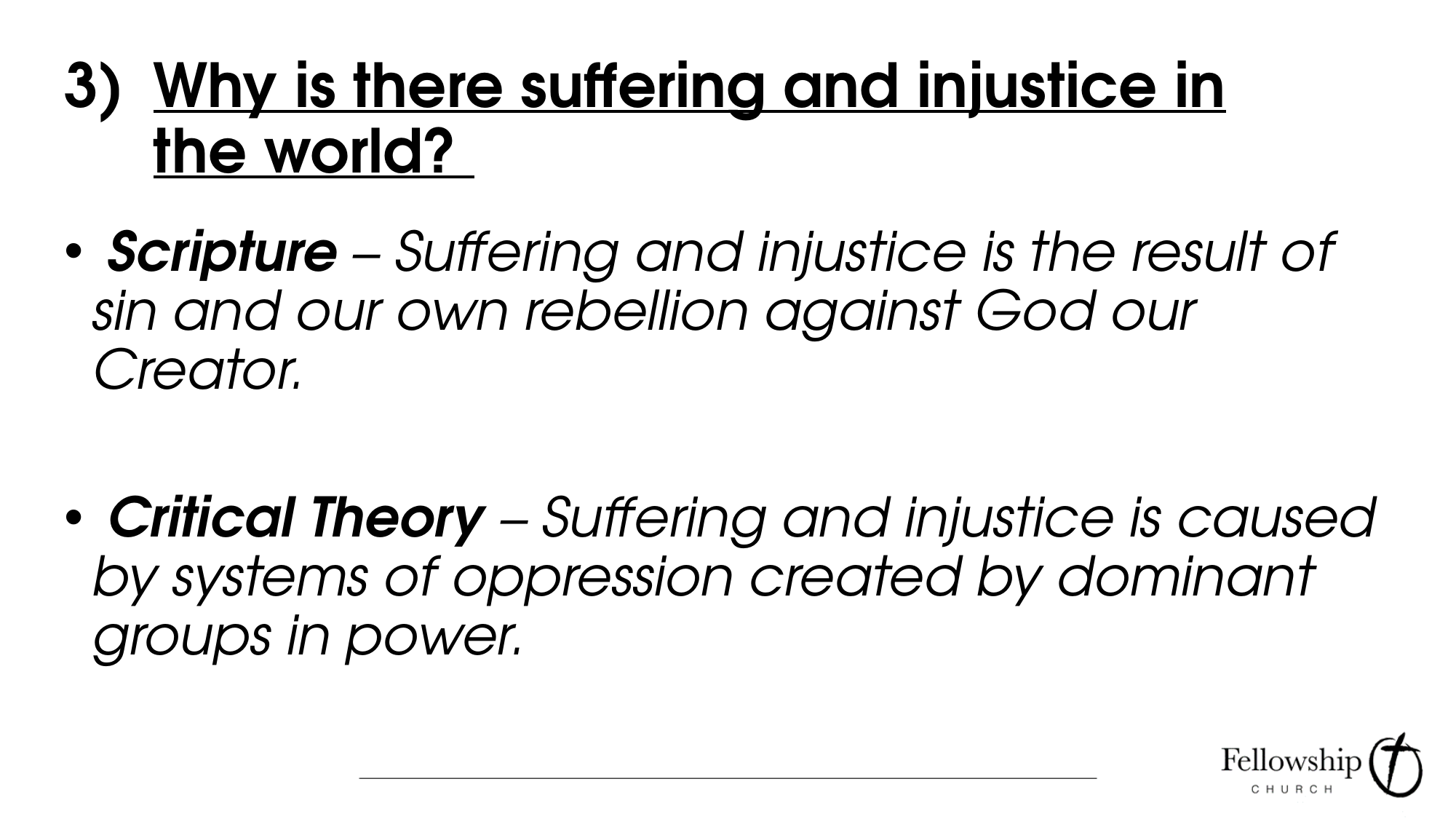

# Why is there suffering and injustice in the world?
 Scripture – Suffering and injustice is the result of sin and our own rebellion against God our Creator.

 Critical Theory – Suffering and injustice is caused by systems of oppression created by dominant groups in power.